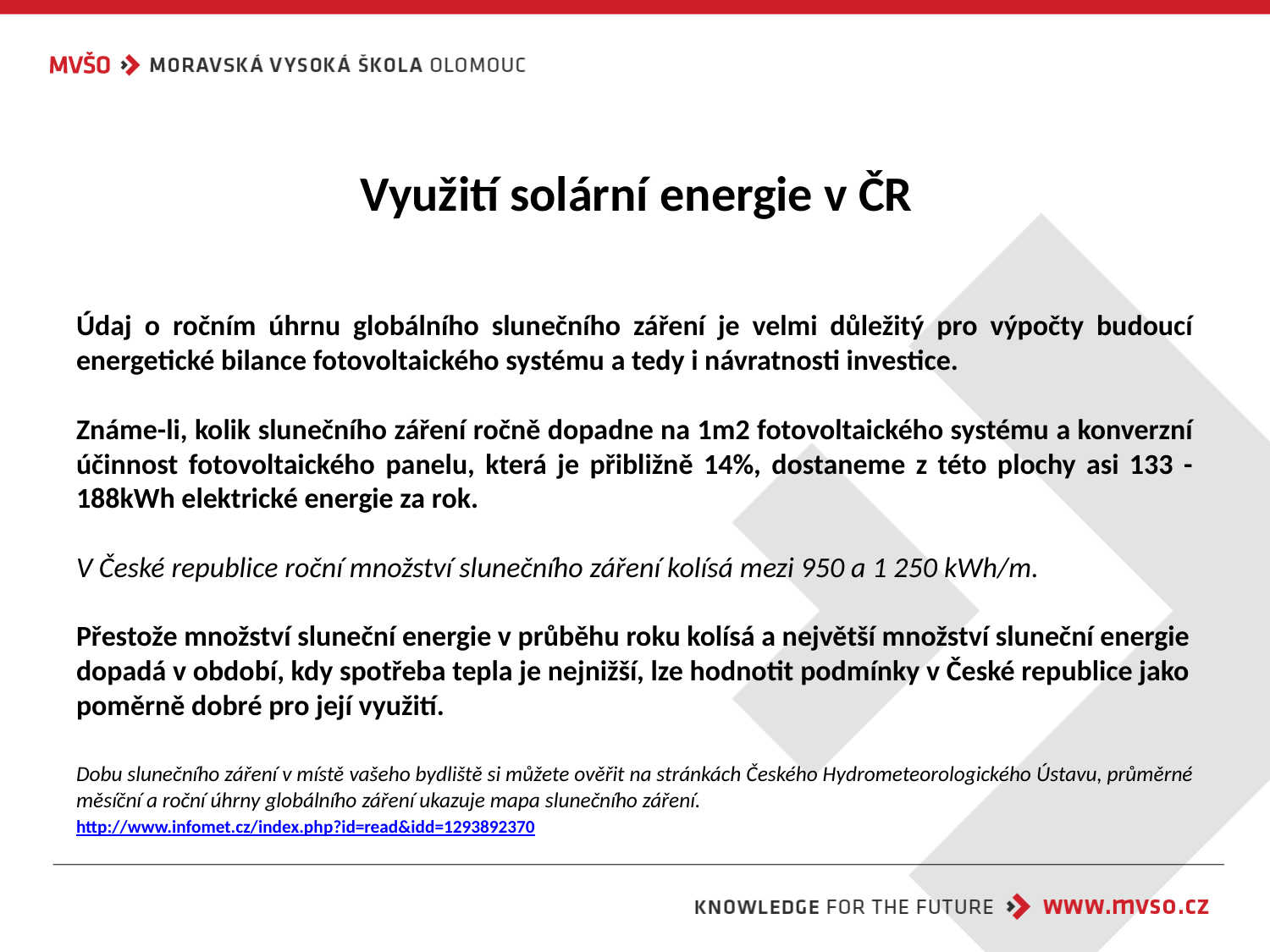

# Využití solární energie v ČR

Údaj o ročním úhrnu globálního slunečního záření je velmi důležitý pro výpočty budoucí energetické bilance fotovoltaického systému a tedy i návratnosti investice.

Známe-li, kolik slunečního záření ročně dopadne na 1m2 fotovoltaického systému a konverzní účinnost fotovoltaického panelu, která je přibližně 14%, dostaneme z této plochy asi 133 - 188kWh elektrické energie za rok.

V České republice roční množství slunečního záření kolísá mezi 950 a 1 250 kWh/m.
Přestože množství sluneční energie v průběhu roku kolísá a největší množství sluneční energie dopadá v období, kdy spotřeba tepla je nejnižší, lze hodnotit podmínky v České republice jako poměrně dobré pro její využití.

Dobu slunečního záření v místě vašeho bydliště si můžete ověřit na stránkách Českého Hydrometeorologického Ústavu, průměrné měsíční a roční úhrny globálního záření ukazuje mapa slunečního záření.
http://www.infomet.cz/index.php?id=read&idd=1293892370